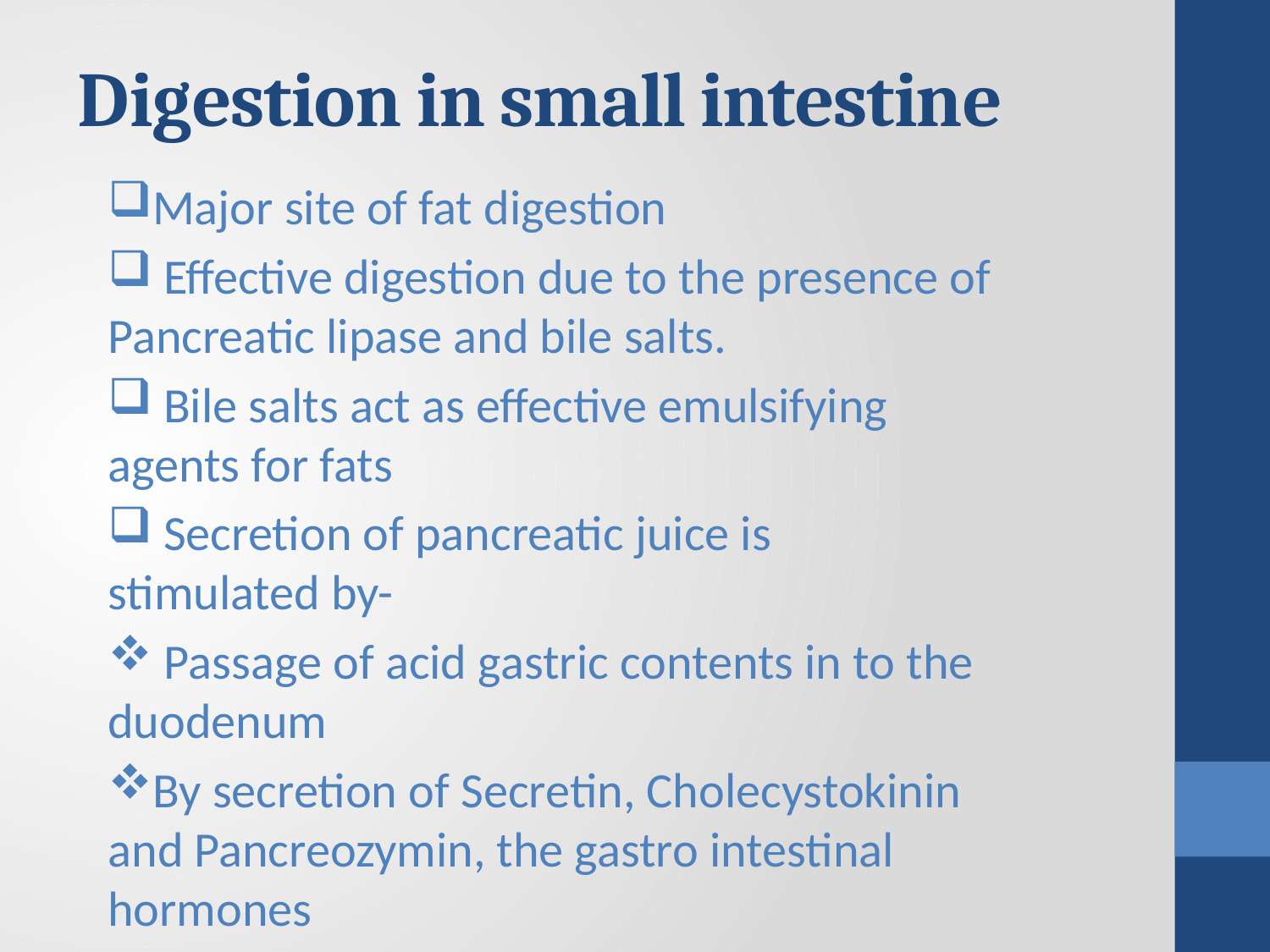

# Digestion in small intestine
Major site of fat digestion
 Effective digestion due to the presence of Pancreatic lipase and bile salts.
 Bile salts act as effective emulsifying agents for fats
 Secretion of pancreatic juice is stimulated by-
 Passage of acid gastric contents in to the duodenum
By secretion of Secretin, Cholecystokinin and Pancreozymin, the gastro intestinal hormones